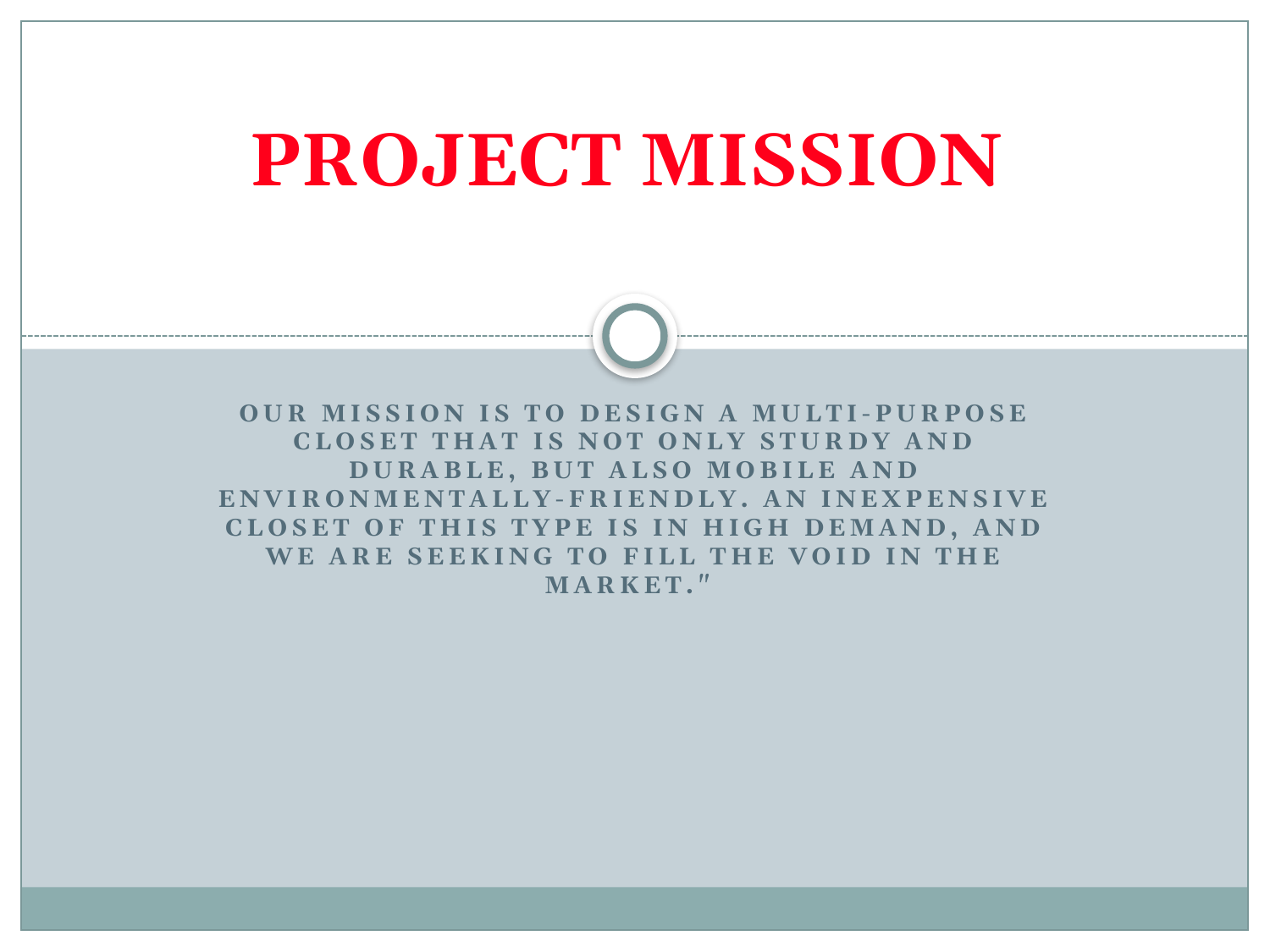

# Project Mission
Our mission is to design a multi-purpose closet that is not only sturdy and durable, but also mobile and environmentally-friendly. An inexpensive closet of this type is in high demand, and we are seeking to fill the void in the market."